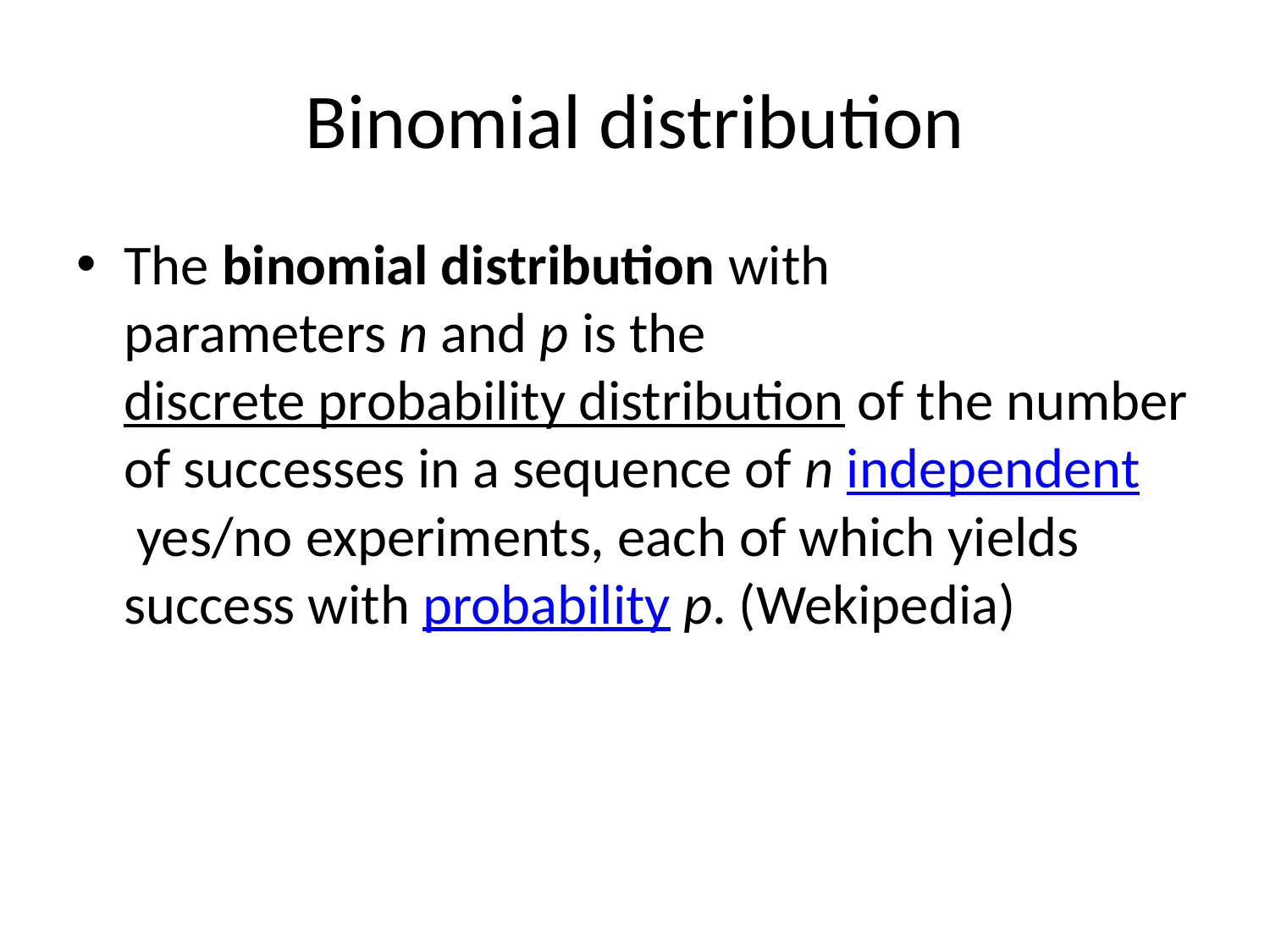

# Binomial distribution
The binomial distribution with parameters n and p is the discrete probability distribution of the number of successes in a sequence of n independent yes/no experiments, each of which yields success with probability p. (Wekipedia)